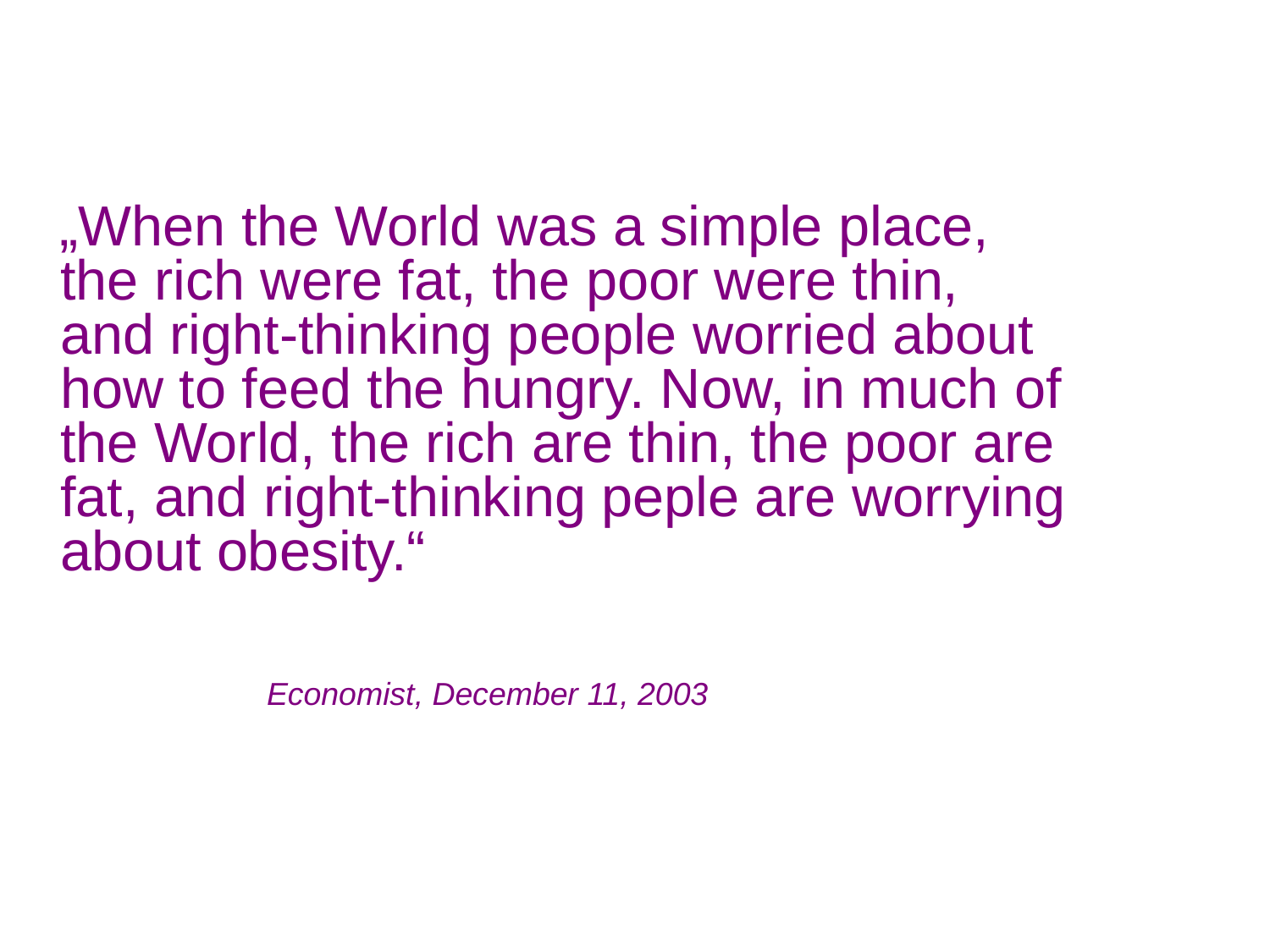

„When the World was a simple place, the rich were fat, the poor were thin, and right-thinking people worried about how to feed the hungry. Now, in much of the World, the rich are thin, the poor are fat, and right-thinking peple are worrying about obesity.“

Economist, December 11, 2003